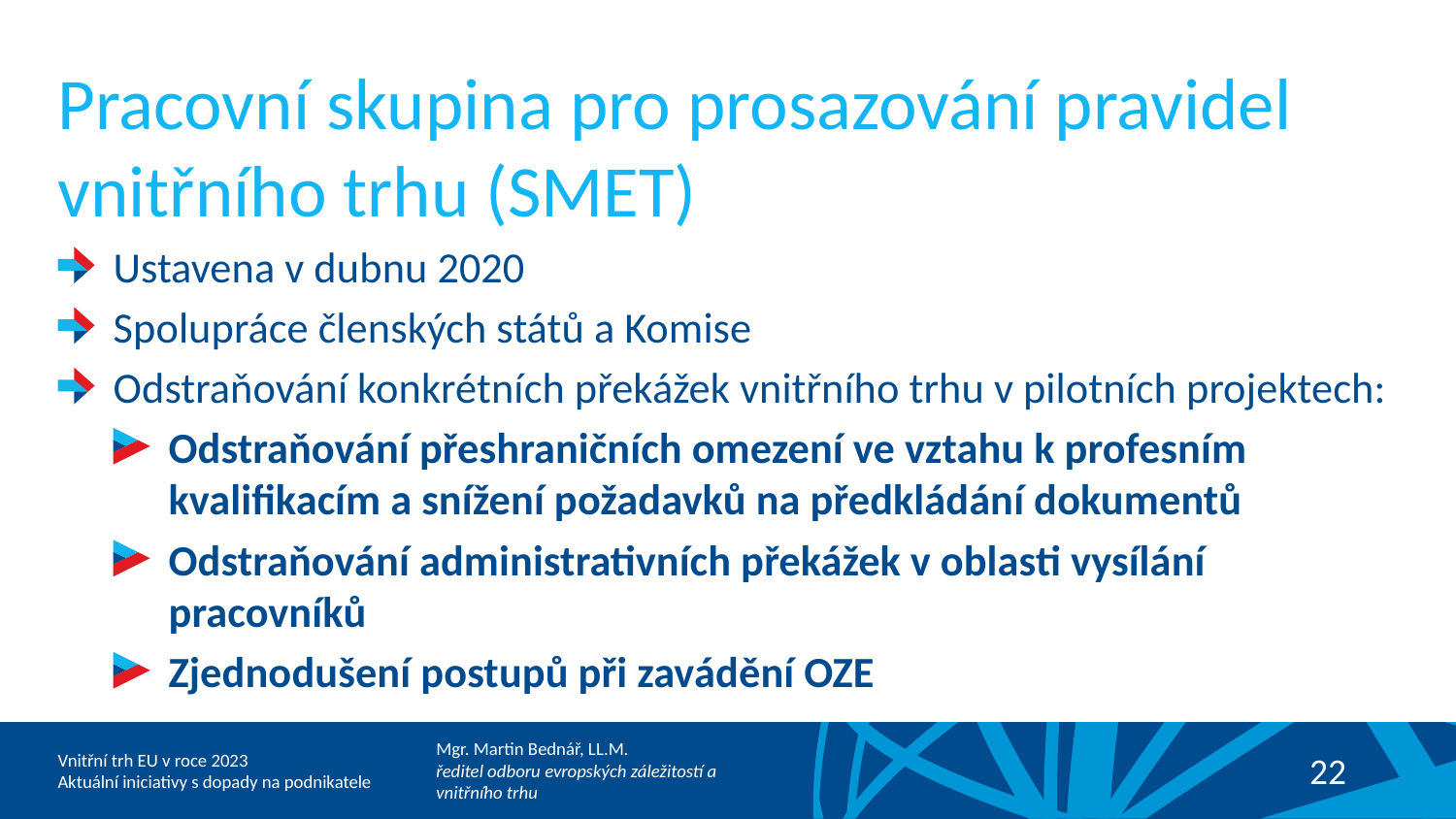

# Pracovní skupina pro prosazování pravidel vnitřního trhu (SMET)
Ustavena v dubnu 2020
Spolupráce členských států a Komise
Odstraňování konkrétních překážek vnitřního trhu v pilotních projektech:
Odstraňování přeshraničních omezení ve vztahu k profesním kvalifikacím a snížení požadavků na předkládání dokumentů
Odstraňování administrativních překážek v oblasti vysílání pracovníků
Zjednodušení postupů při zavádění OZE